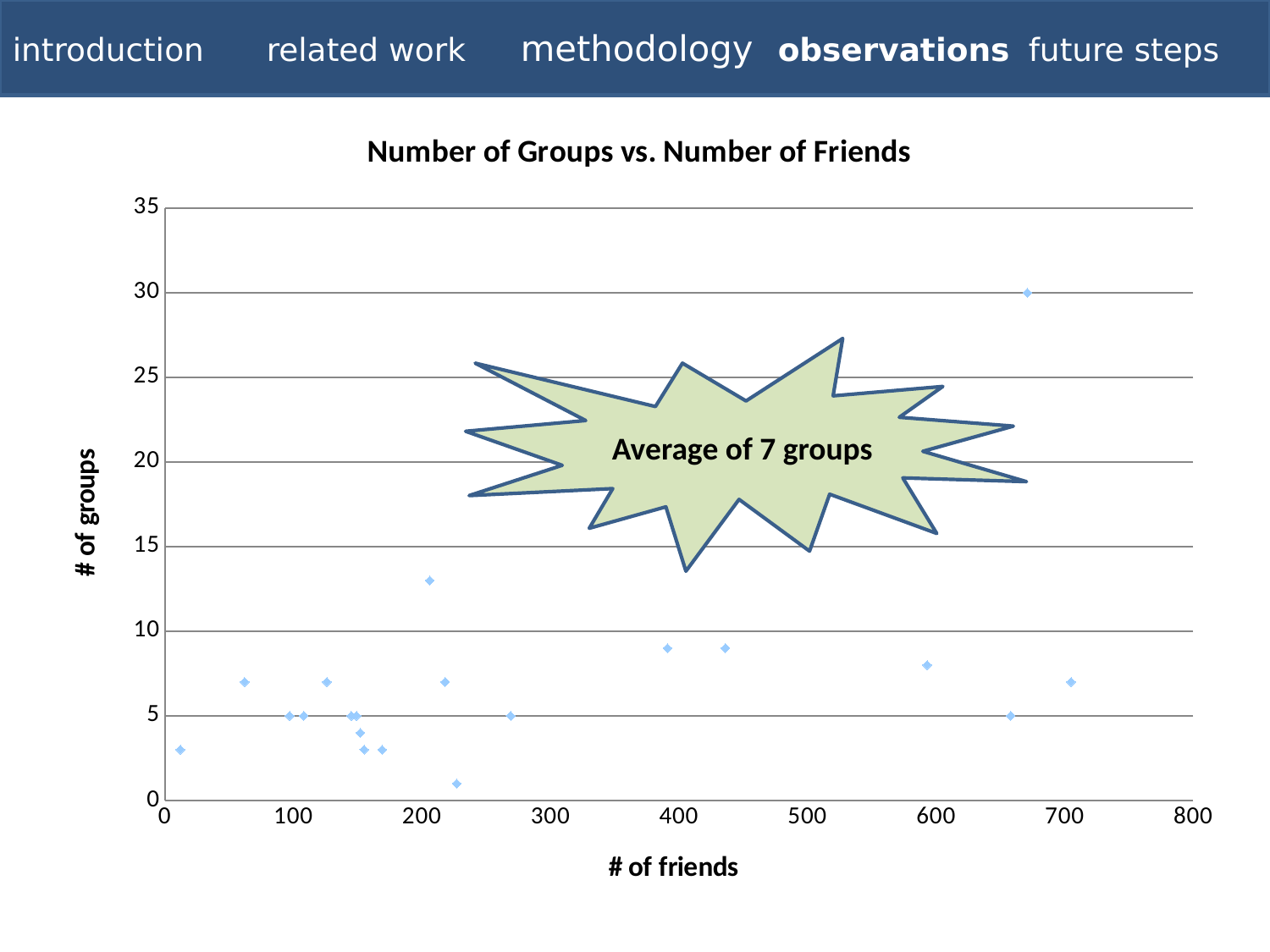

introduction	related work	methodology  observations	future steps

### Chart: Number of Groups vs. Number of Friends

| Category |  |
|---|---|
Average of 7 groups